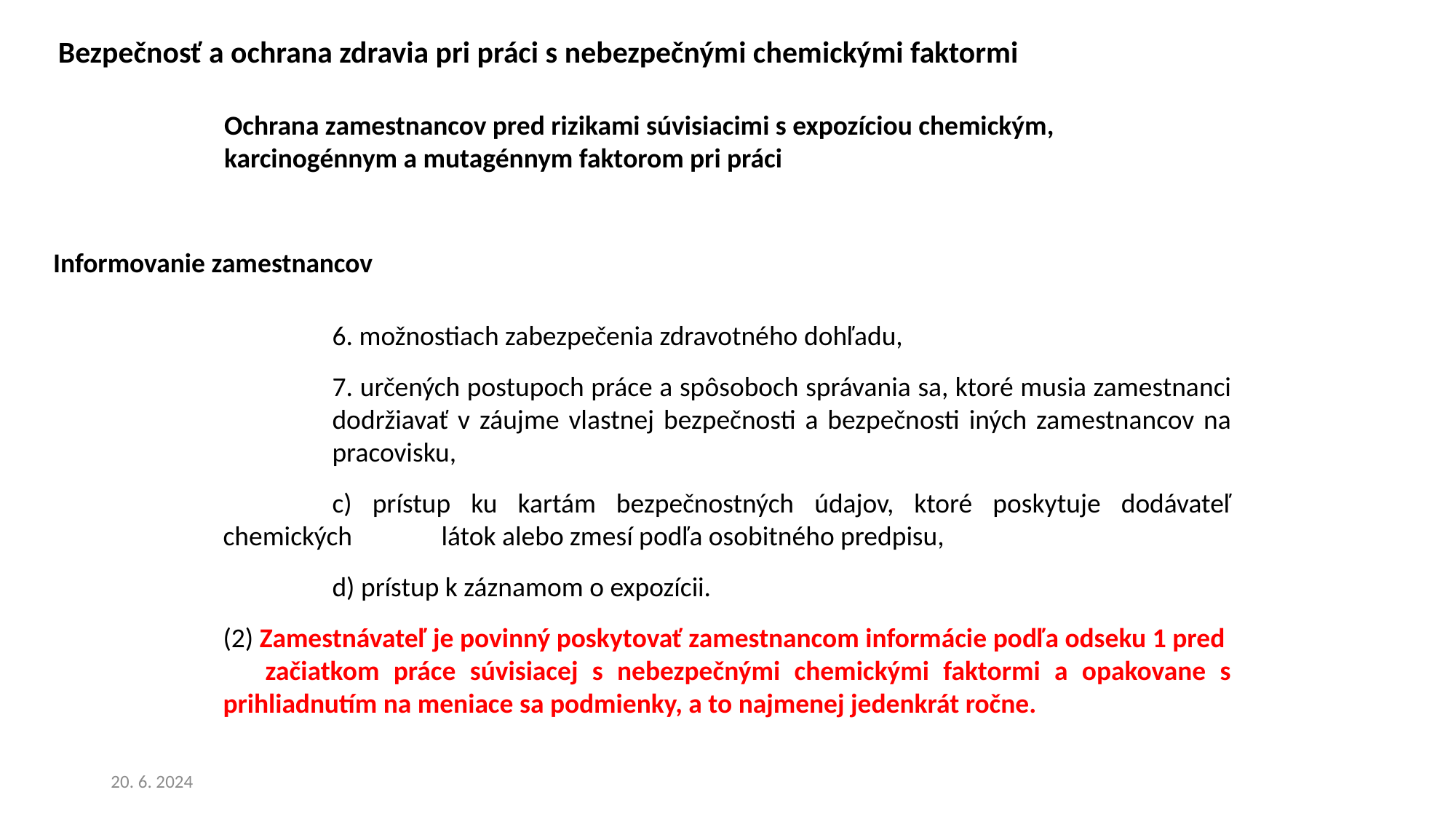

Bezpečnosť a ochrana zdravia pri práci s nebezpečnými chemickými faktormi
Ochrana zamestnancov pred rizikami súvisiacimi s expozíciou chemickým, karcinogénnym a mutagénnym faktorom pri práci
Informovanie zamestnancov
	6. možnostiach zabezpečenia zdravotného dohľadu,
	7. určených postupoch práce a spôsoboch správania sa, ktoré musia zamestnanci 	dodržiavať v záujme vlastnej bezpečnosti a bezpečnosti iných zamestnancov na 	pracovisku,
	c) prístup ku kartám bezpečnostných údajov, ktoré poskytuje dodávateľ chemických 	látok alebo zmesí podľa osobitného predpisu,
	d) prístup k záznamom o expozícii.
(2) Zamestnávateľ je povinný poskytovať zamestnancom informácie podľa odseku 1 pred     začiatkom práce súvisiacej s nebezpečnými chemickými faktormi a opakovane s prihliadnutím na meniace sa podmienky, a to najmenej jedenkrát ročne.
20. 6. 2024